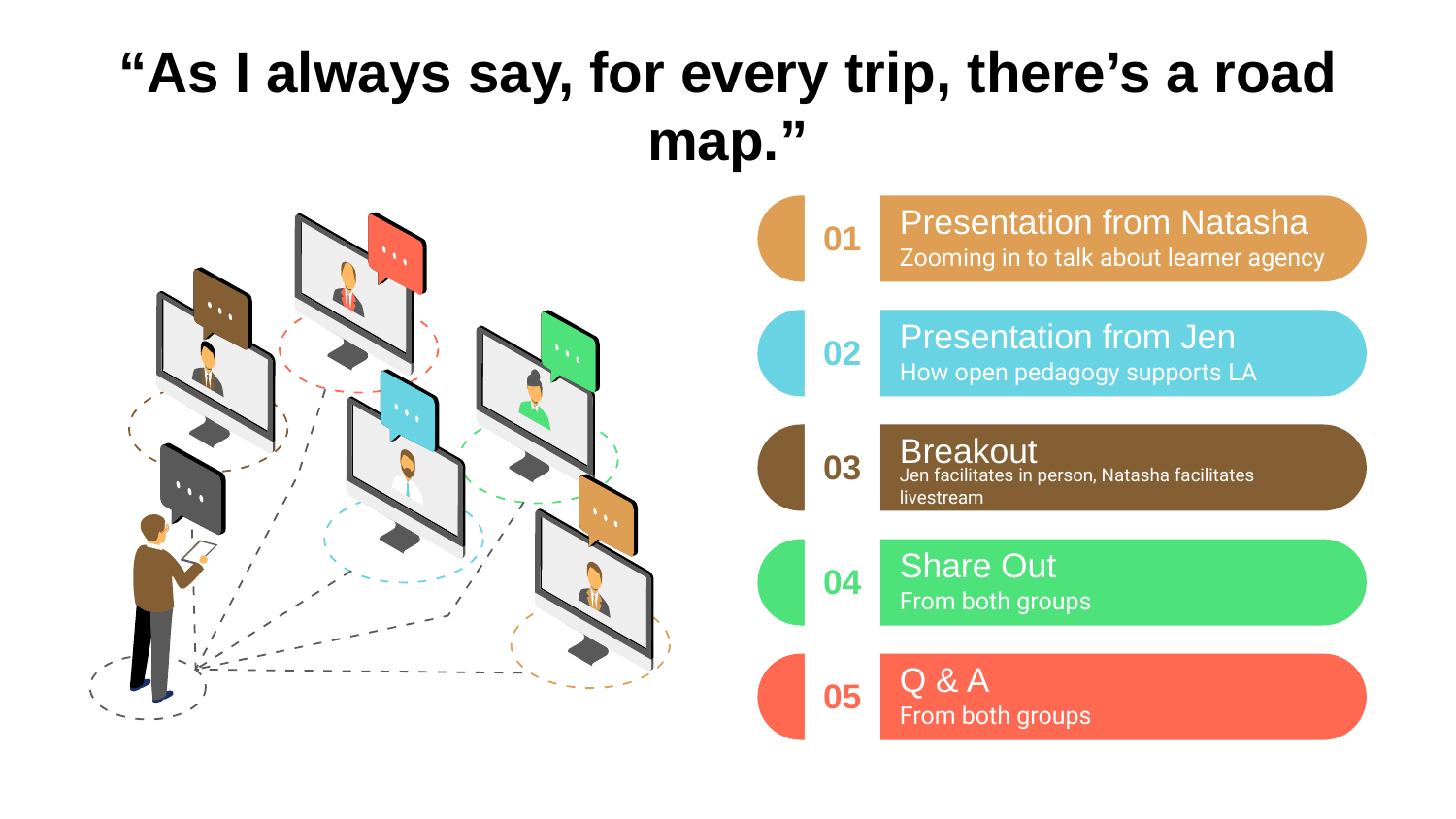

# “As I always say, for every trip, there’s a road map.”
01

Presentation from Natasha
Zooming in to talk about learner agency

02

Presentation from Jen
How open pedagogy supports LA
03

Breakout
Jen facilitates in person, Natasha facilitates livestream
04

Share Out
From both groups
05

Q & A
From both groups